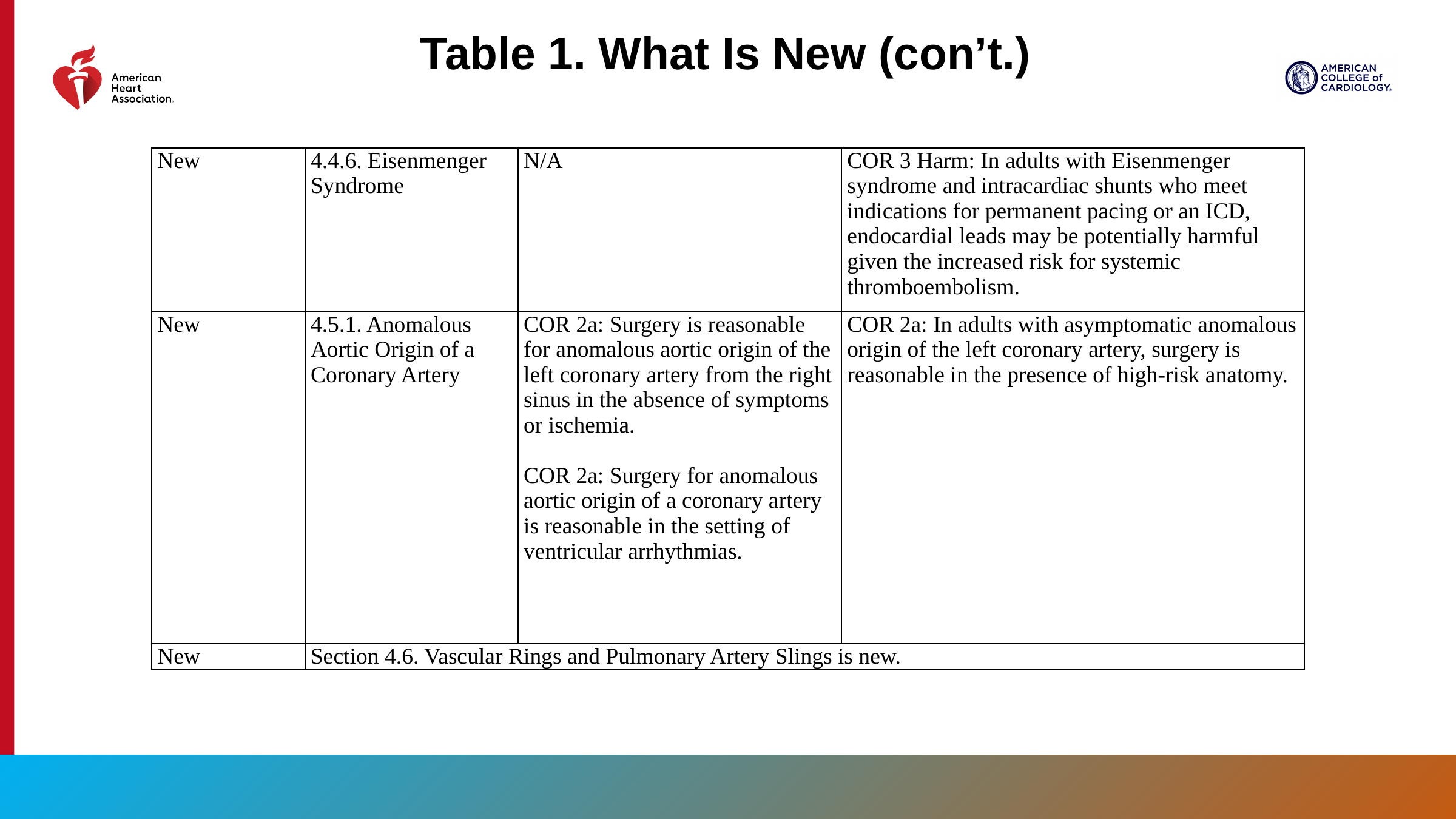

Table 1. What Is New (con’t.)
| New | 4.4.6. Eisenmenger Syndrome | N/A | COR 3 Harm: In adults with Eisenmenger syndrome and intracardiac shunts who meet indications for permanent pacing or an ICD, endocardial leads may be potentially harmful given the increased risk for systemic thromboembolism. |
| --- | --- | --- | --- |
| New | 4.5.1. Anomalous Aortic Origin of a Coronary Artery | COR 2a: Surgery is reasonable for anomalous aortic origin of the left coronary artery from the right sinus in the absence of symptoms or ischemia. COR 2a: Surgery for anomalous aortic origin of a coronary artery is reasonable in the setting of ventricular arrhythmias. | COR 2a: In adults with asymptomatic anomalous origin of the left coronary artery, surgery is reasonable in the presence of high-risk anatomy. |
| New | Section 4.6. Vascular Rings and Pulmonary Artery Slings is new. |  |  |
29